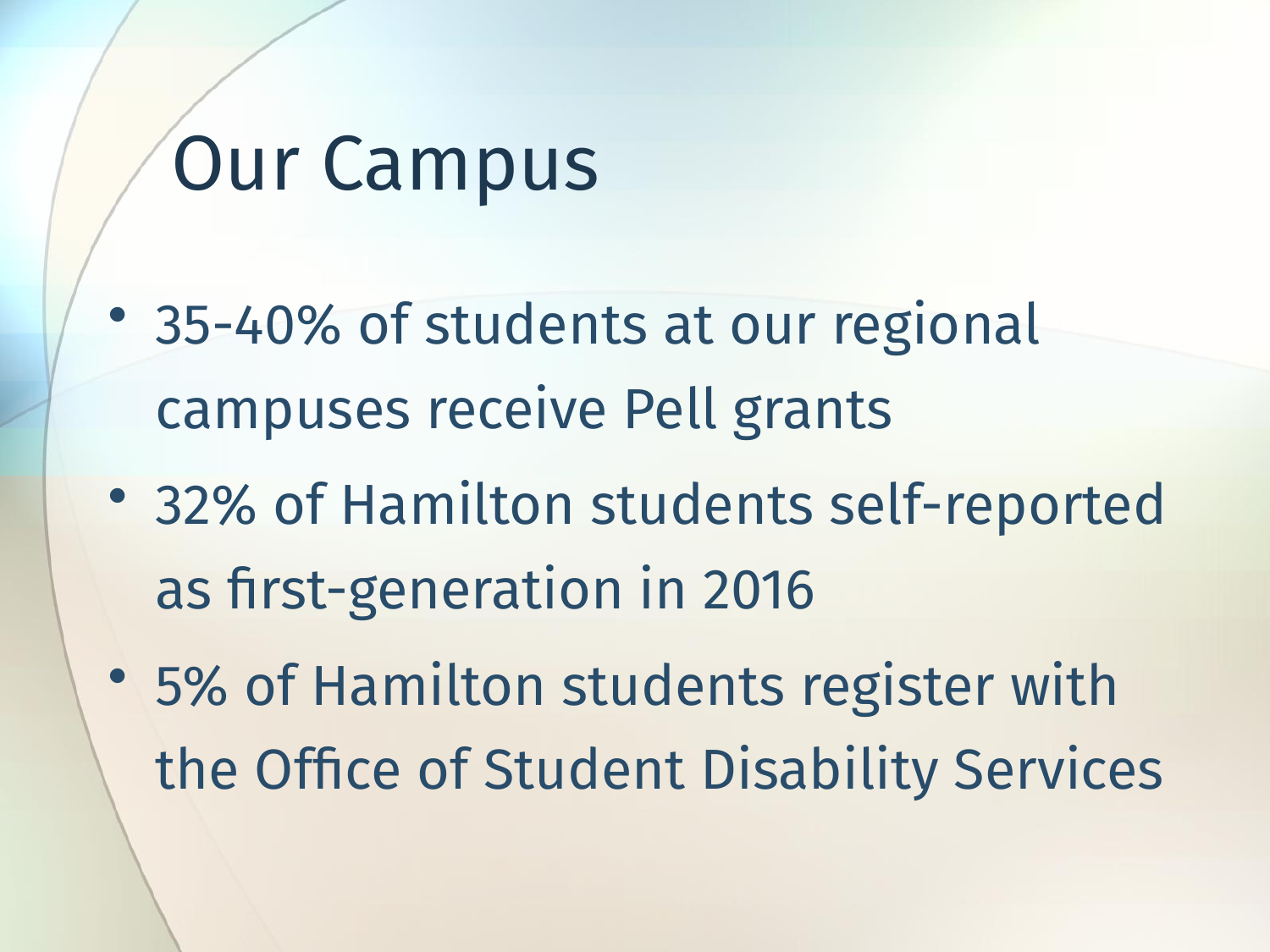

# Our Campus
35-40% of students at our regional campuses receive Pell grants
32% of Hamilton students self-reported as first-generation in 2016
5% of Hamilton students register with the Office of Student Disability Services